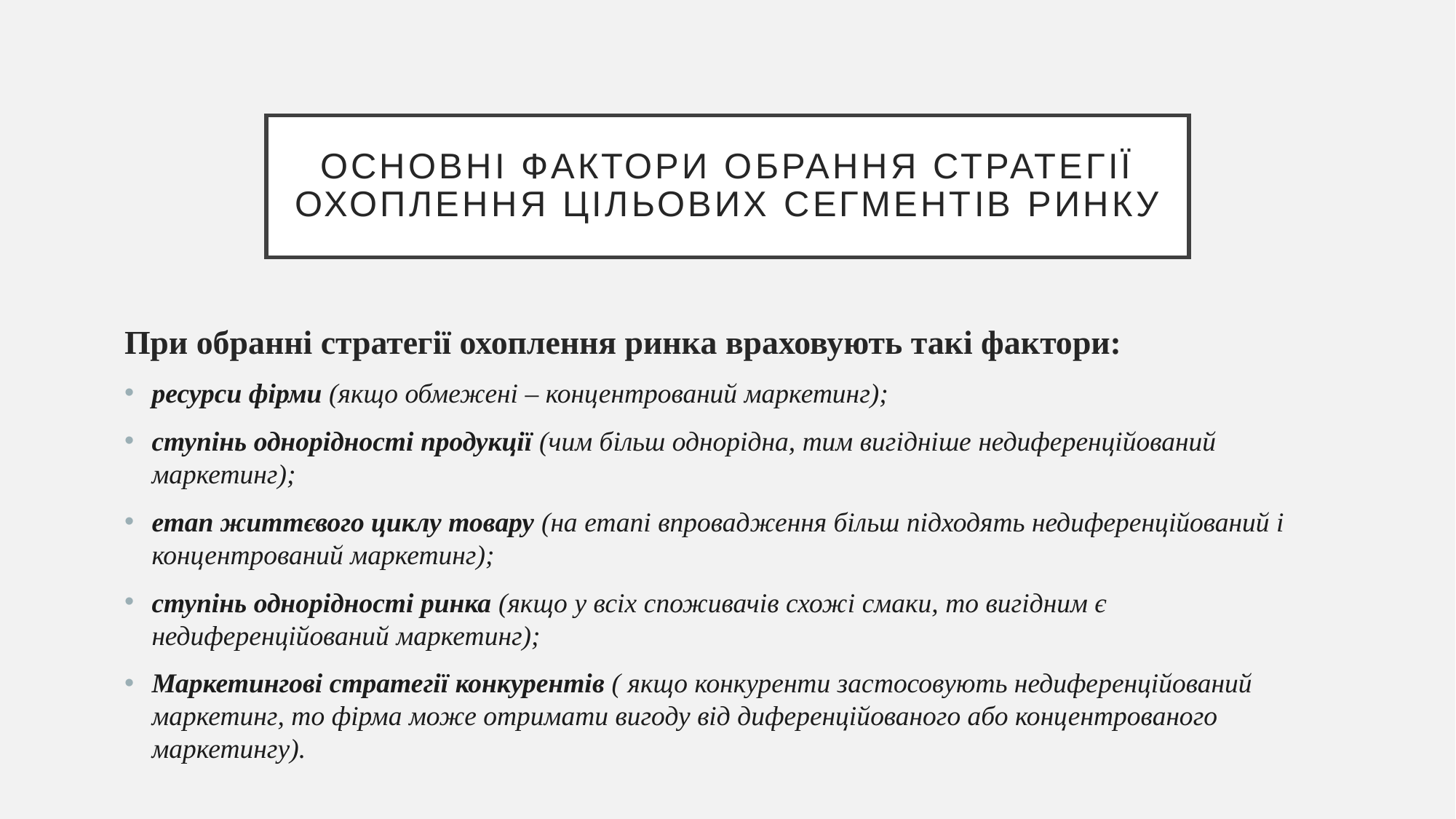

# Основні фактори обрання стратегії охоплення цільових сегментів ринку
При обранні стратегії охоплення ринка враховують такі фактори:
ресурси фірми (якщо обмежені – концентрований маркетинг);
ступінь однорідності продукції (чим більш однорідна, тим вигідніше недиференційований маркетинг);
етап життєвого циклу товару (на етапі впровадження більш підходять недиференційований і концентрований маркетинг);
ступінь однорідності ринка (якщо у всіх споживачів схожі смаки, то вигідним є недиференційований маркетинг);
Маркетингові стратегії конкурентів ( якщо конкуренти застосовують недиференційований маркетинг, то фірма може отримати вигоду від диференційованого або концентрованого маркетингу).